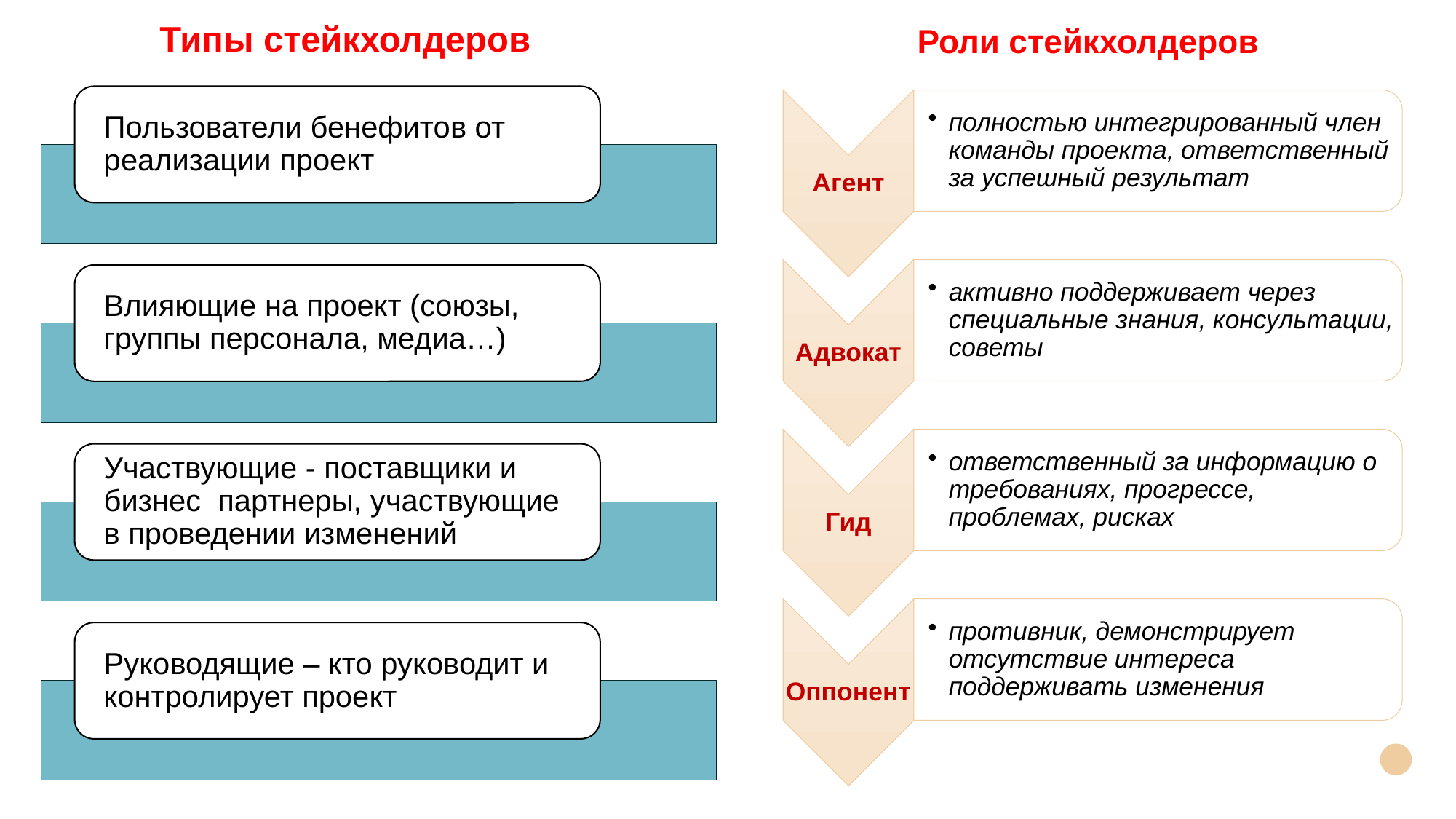

Роли стейкхолдеров
# Типы стейкхолдеров
Пользователи бенефитов от реализации проект
Влияющие на проект (союзы, группы персонала, медиа…)
Участвующие - поставщики и бизнес  партнеры, участвующие в проведении изменений
Руководящие – кто руководит и контролирует проект
Агент
полностью интегрированный член команды проекта, ответственный за успешный результат
Адвокат
активно поддерживает через специальные знания, консультации, советы
Гид
ответственный за информацию о требованиях, прогрессе, проблемах, рисках
Оппонент
противник, демонстрирует отсутствие интереса поддерживать изменения